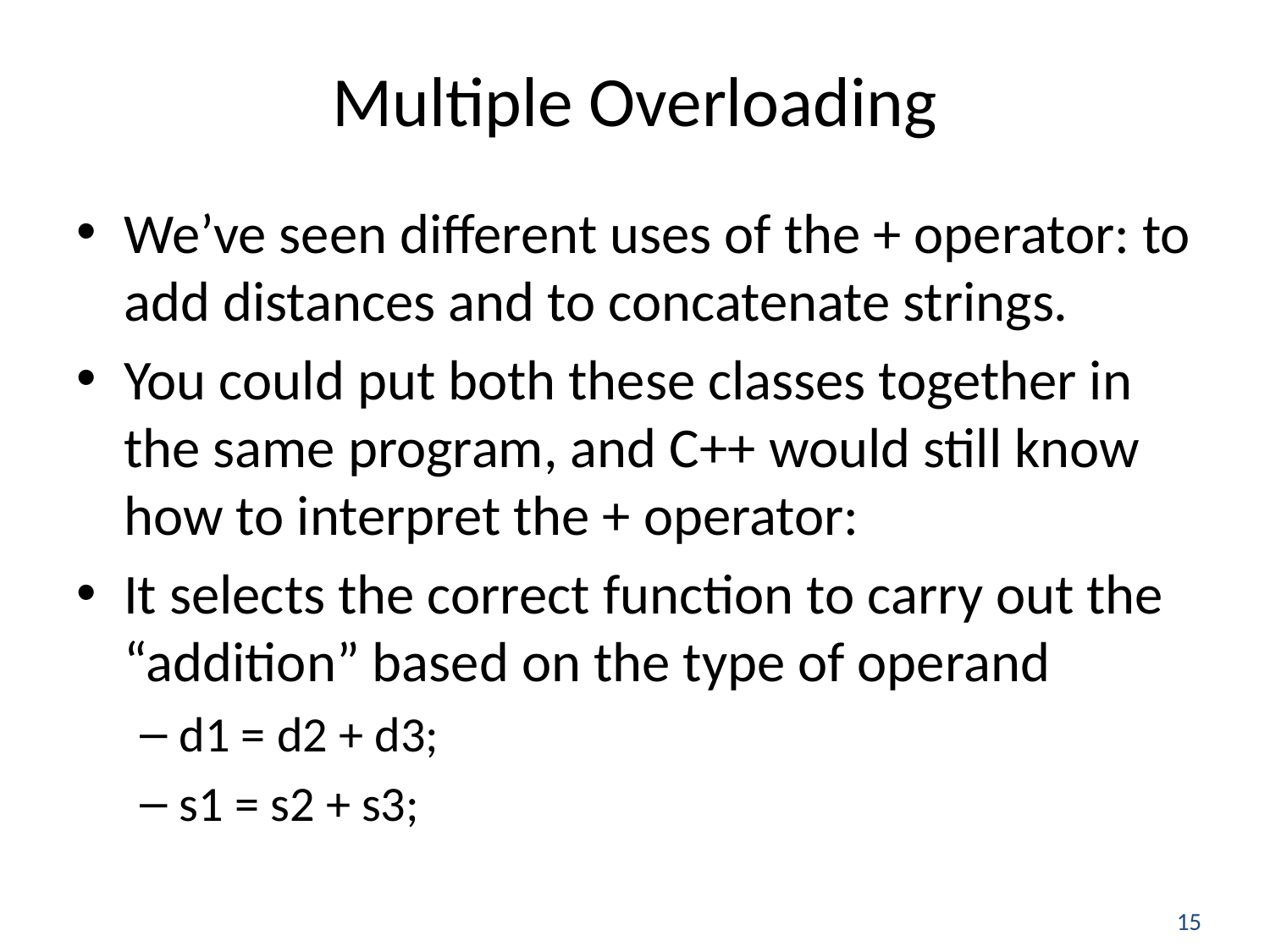

# Multiple Overloading
We’ve seen different uses of the + operator: to add distances and to concatenate strings.
You could put both these classes together in the same program, and C++ would still know how to interpret the + operator:
It selects the correct function to carry out the “addition” based on the type of operand
d1 = d2 + d3;
s1 = s2 + s3;